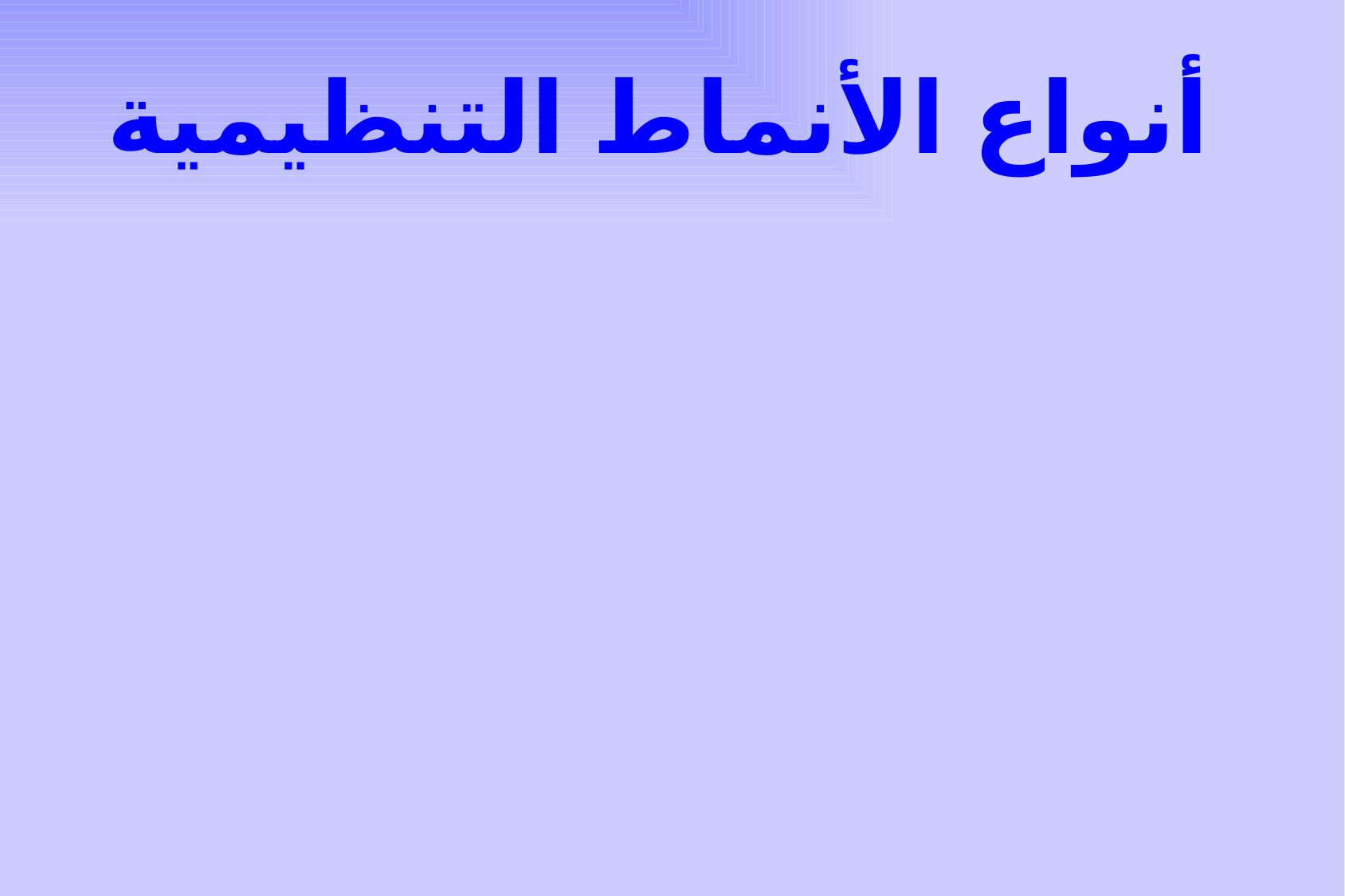

# أنواع الأنماط التنظيمية
(1) النمط المتدرج من المعلوم إلى المجهول أو من المألوف إلى غير المألوف، أو من المحسوس إلى المجرد، أو من المباشر إلى غير المباشر:
ويستخدم عادة في مراحل التعليم الأولى في معظم المواد الدراسية، كما قد يستخدم مع الكبار لإقناعهم بأمور العقيدة {أَفَلَمْ يَنْظُرُوا إِلَى السَّمَاءِ فَوْقَهُمْ كَيْفَ بَنَيْنَاهَا وَزَيَّنَّاهَا وَمَا لَهَا مِنْ فُرُوجٍ * وَالْأَرْضَ مَدَدْنَاهَا وَأَلْقَيْنَا فِيهَا رَوَاسِيَ وَأَنْبَتْنَا فِيهَا مِنْ كُلِّ زَوْجٍ بَهِيجٍ} [ق: 6، 7].
(2)النمط المتدرج من الجزء إلى الكل، أو من الخاص إلى العام (ويظهر جليًّا في مادة الأحياء).
النمط المتدرج من الكل إلى الجزء أو من العام إلى الخاص (مثل عرض قصة أصحاب الكهف في القرآن الكريم: تلخيص ثم تفصيل).